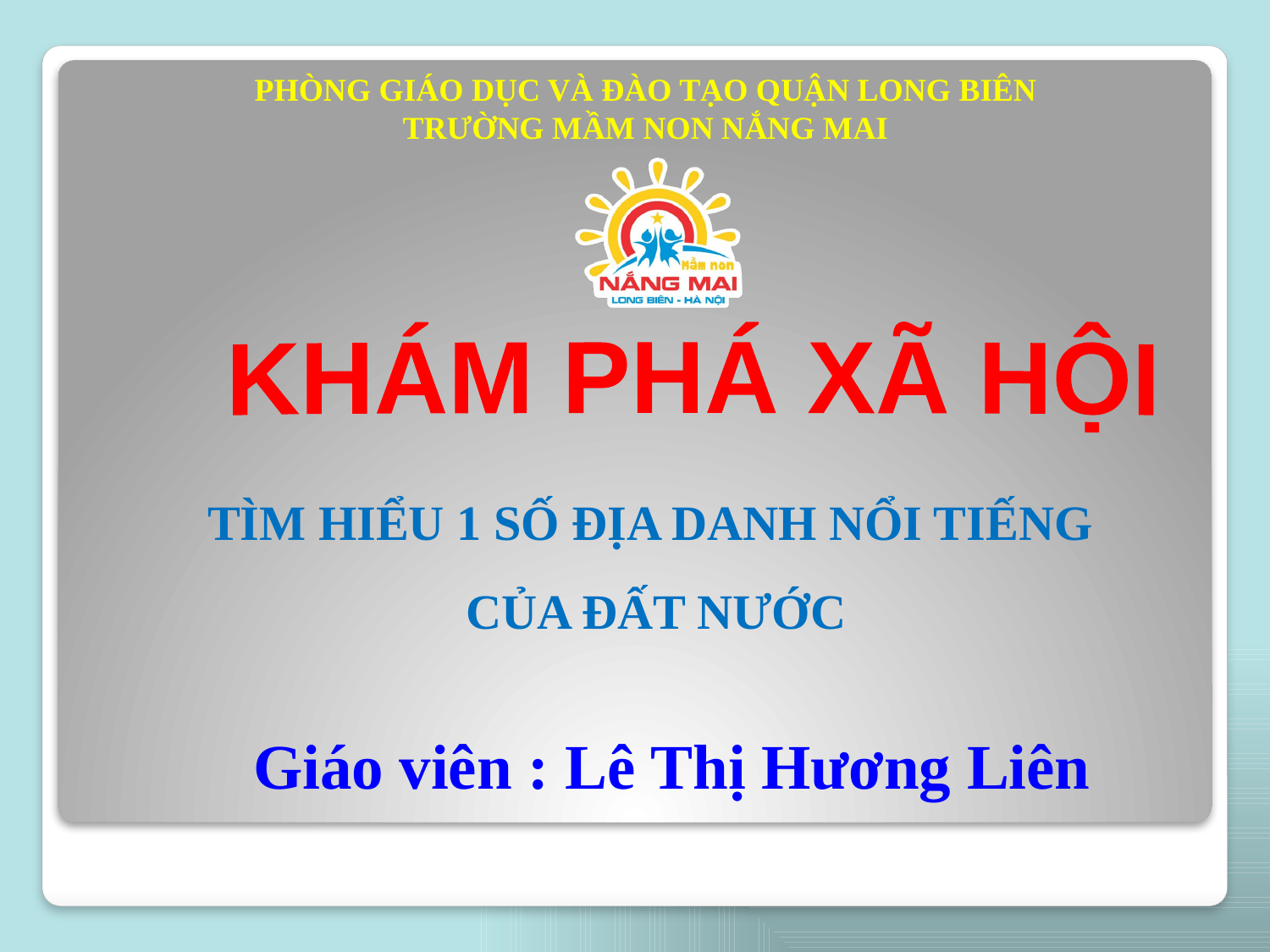

PHÒNG GIÁO DỤC VÀ ĐÀO TẠO QUẬN LONG BIÊN
TRƯỜNG MẦM NON NẮNG MAI

KHÁM PHÁ XÃ HỘI
TÌM HIỂU 1 SỐ ĐỊA DANH NỔI TIẾNG
CỦA ĐẤT NƯỚC
Giáo viên : Lê Thị Hương Liên